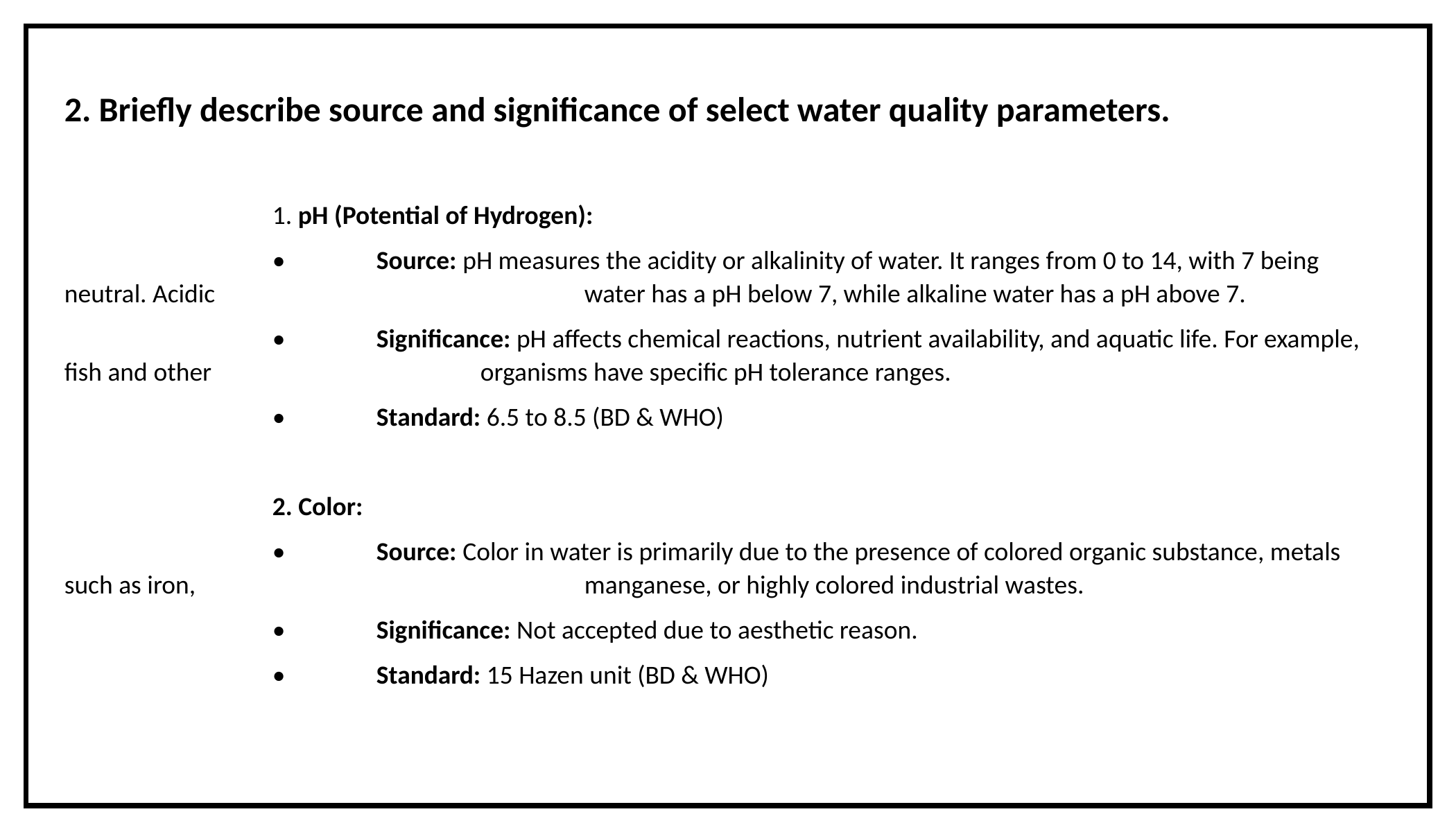

2. Briefly describe source and significance of select water quality parameters.

		1. pH (Potential of Hydrogen):
		•	Source: pH measures the acidity or alkalinity of water. It ranges from 0 to 14, with 7 being neutral. Acidic 				water has a pH below 7, while alkaline water has a pH above 7.
		•	Significance: pH affects chemical reactions, nutrient availability, and aquatic life. For example, fish and other 			organisms have specific pH tolerance ranges.
		•	Standard: 6.5 to 8.5 (BD & WHO)

		2. Color:
		• 	Source: Color in water is primarily due to the presence of colored organic substance, metals such as iron, 				manganese, or highly colored industrial wastes.
		• 	Significance: Not accepted due to aesthetic reason.
		• 	Standard: 15 Hazen unit (BD & WHO)